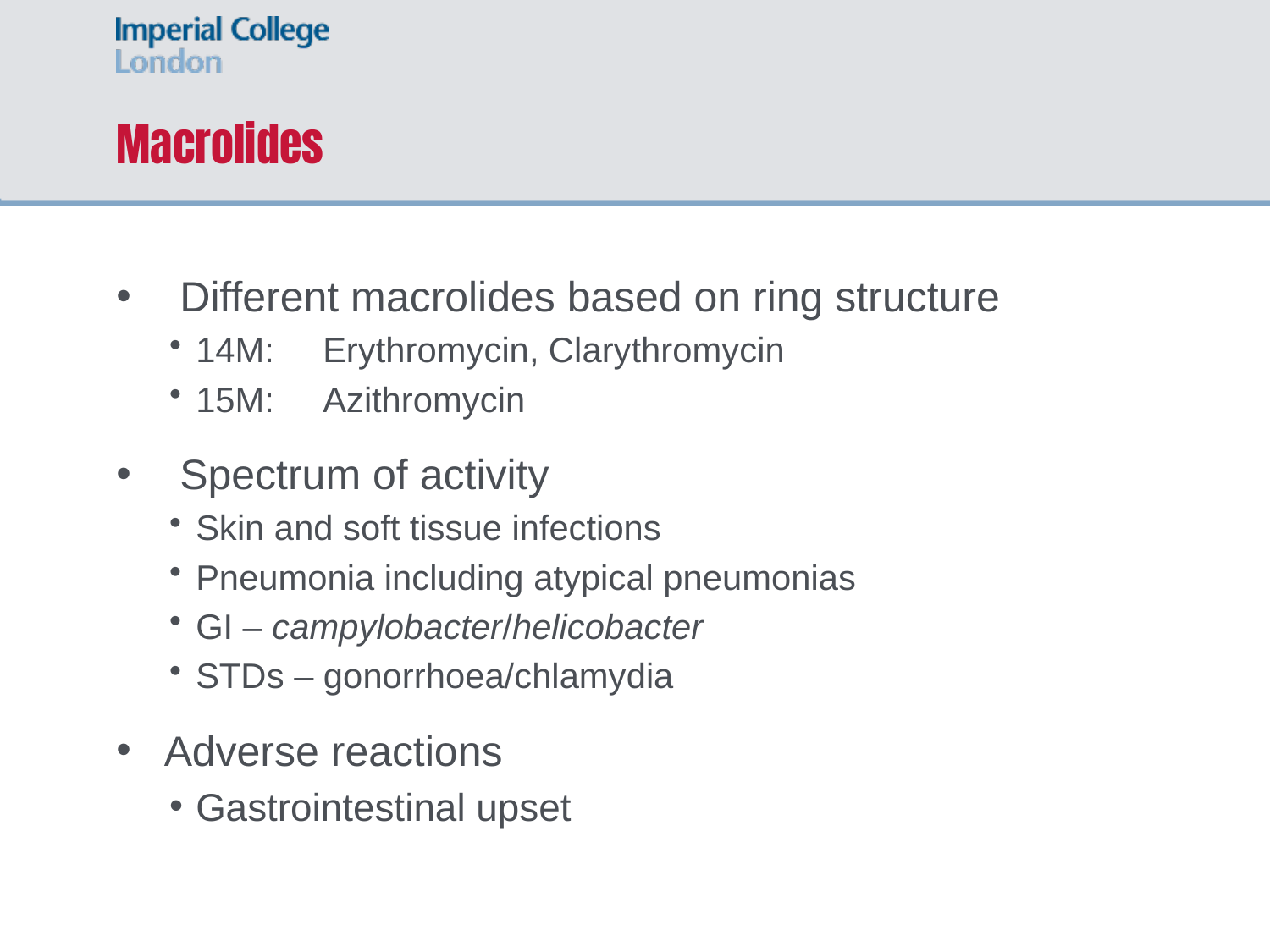

# Macrolides
Different macrolides based on ring structure
14M:	Erythromycin, Clarythromycin
15M:	Azithromycin

Spectrum of activity
Skin and soft tissue infections
Pneumonia including atypical pneumonias
GI – campylobacter/helicobacter
STDs – gonorrhoea/chlamydia

Adverse reactions
Gastrointestinal upset